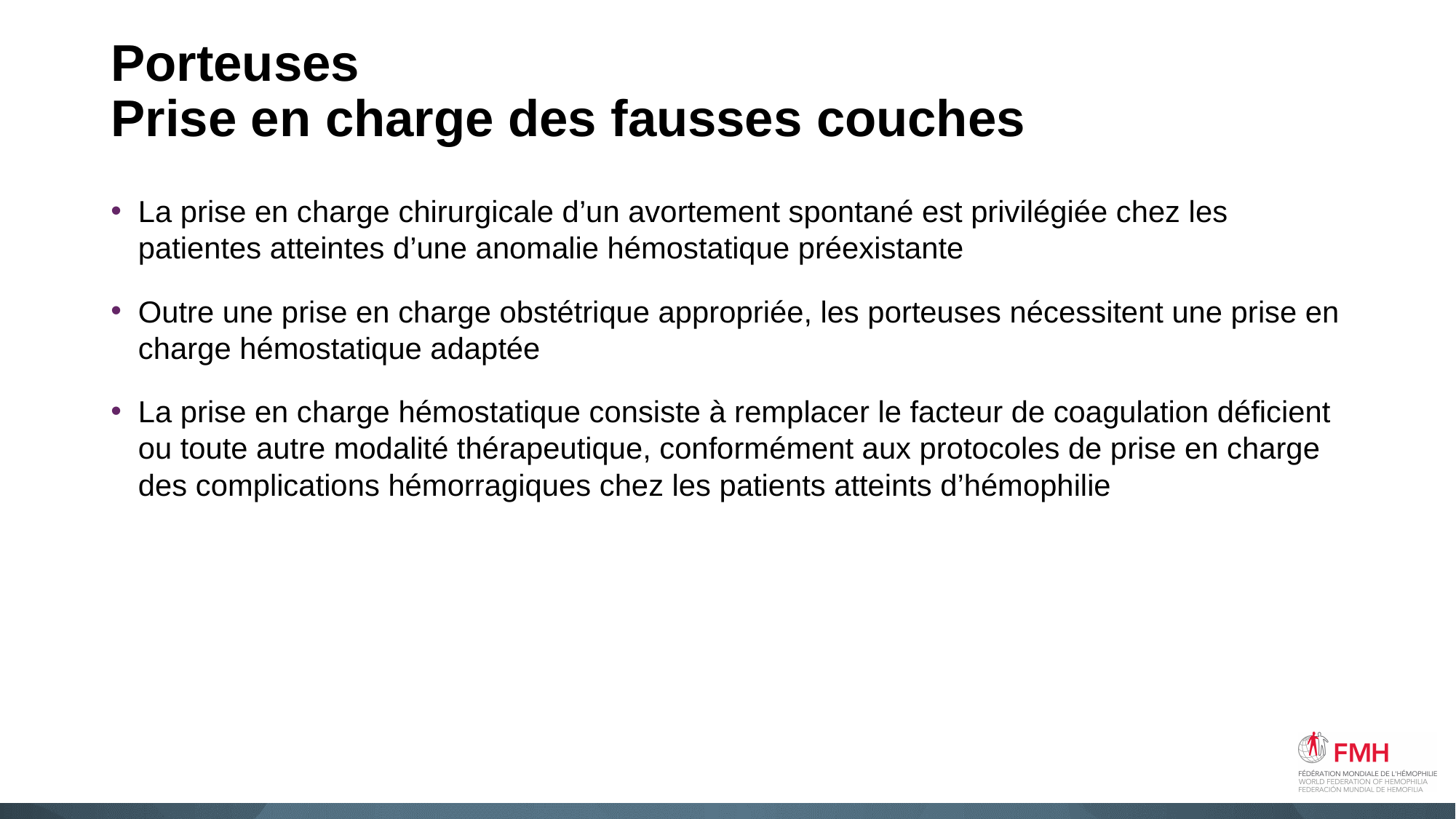

# Porteuses Prise en charge des fausses couches
La prise en charge chirurgicale d’un avortement spontané est privilégiée chez les patientes atteintes d’une anomalie hémostatique préexistante
Outre une prise en charge obstétrique appropriée, les porteuses nécessitent une prise en charge hémostatique adaptée
La prise en charge hémostatique consiste à remplacer le facteur de coagulation déficient ou toute autre modalité thérapeutique, conformément aux protocoles de prise en charge des complications hémorragiques chez les patients atteints d’hémophilie